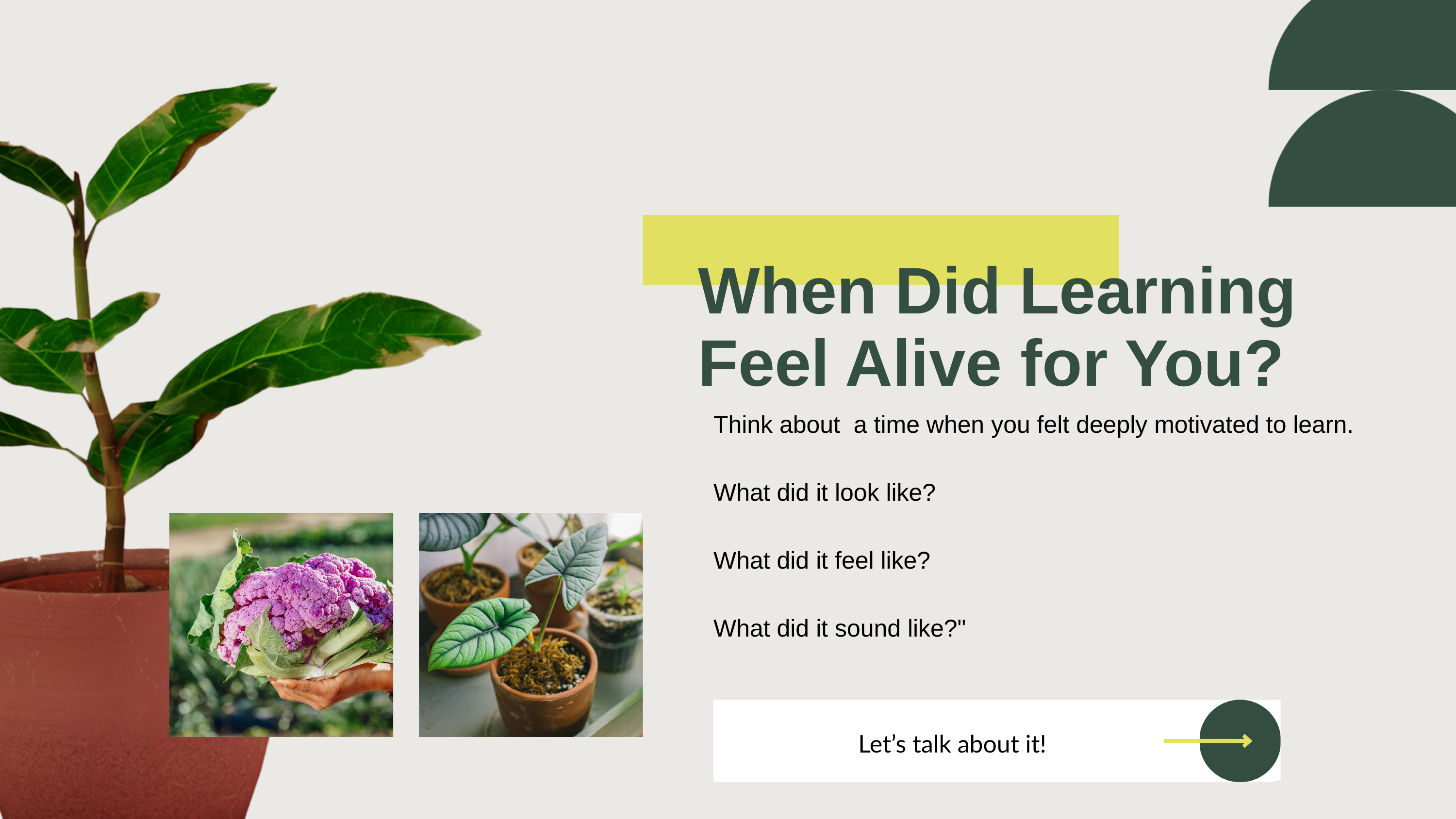

When Did Learning Feel Alive for You?
Think about  a time when you felt deeply motivated to learn.

What did it look like?

What did it feel like?

What did it sound like?"

Let’s talk about it!